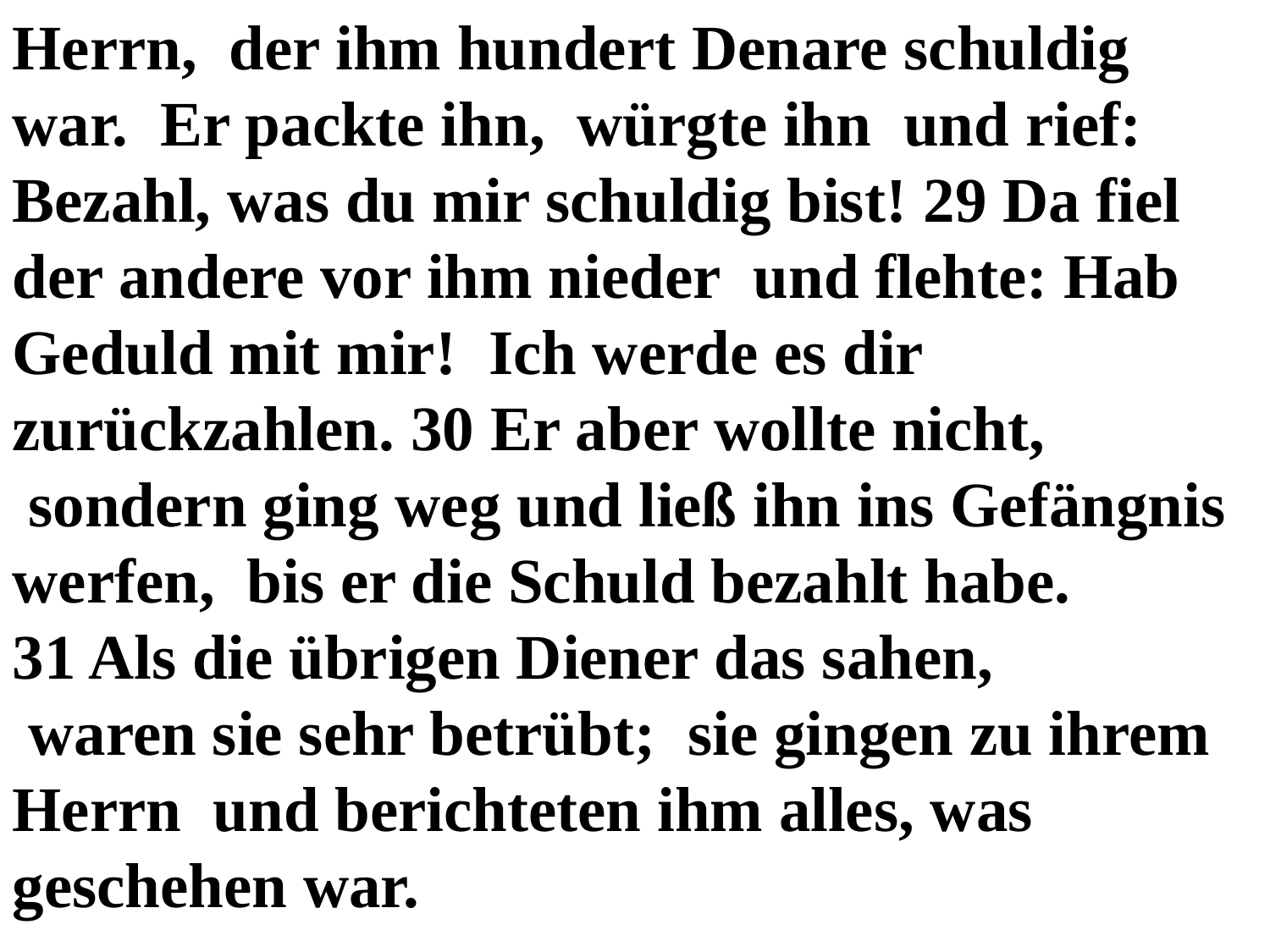

Herrn,  der ihm hundert Denare schuldig war.  Er packte ihn,  würgte ihn  und rief: Bezahl, was du mir schuldig bist! 29 Da fiel der andere vor ihm nieder  und flehte: Hab Geduld mit mir!  Ich werde es dir zurückzahlen. 30 Er aber wollte nicht,
 sondern ging weg und ließ ihn ins Gefängnis werfen,  bis er die Schuld bezahlt habe.
31 Als die übrigen Diener das sahen,
 waren sie sehr betrübt;  sie gingen zu ihrem Herrn  und berichteten ihm alles, was geschehen war.